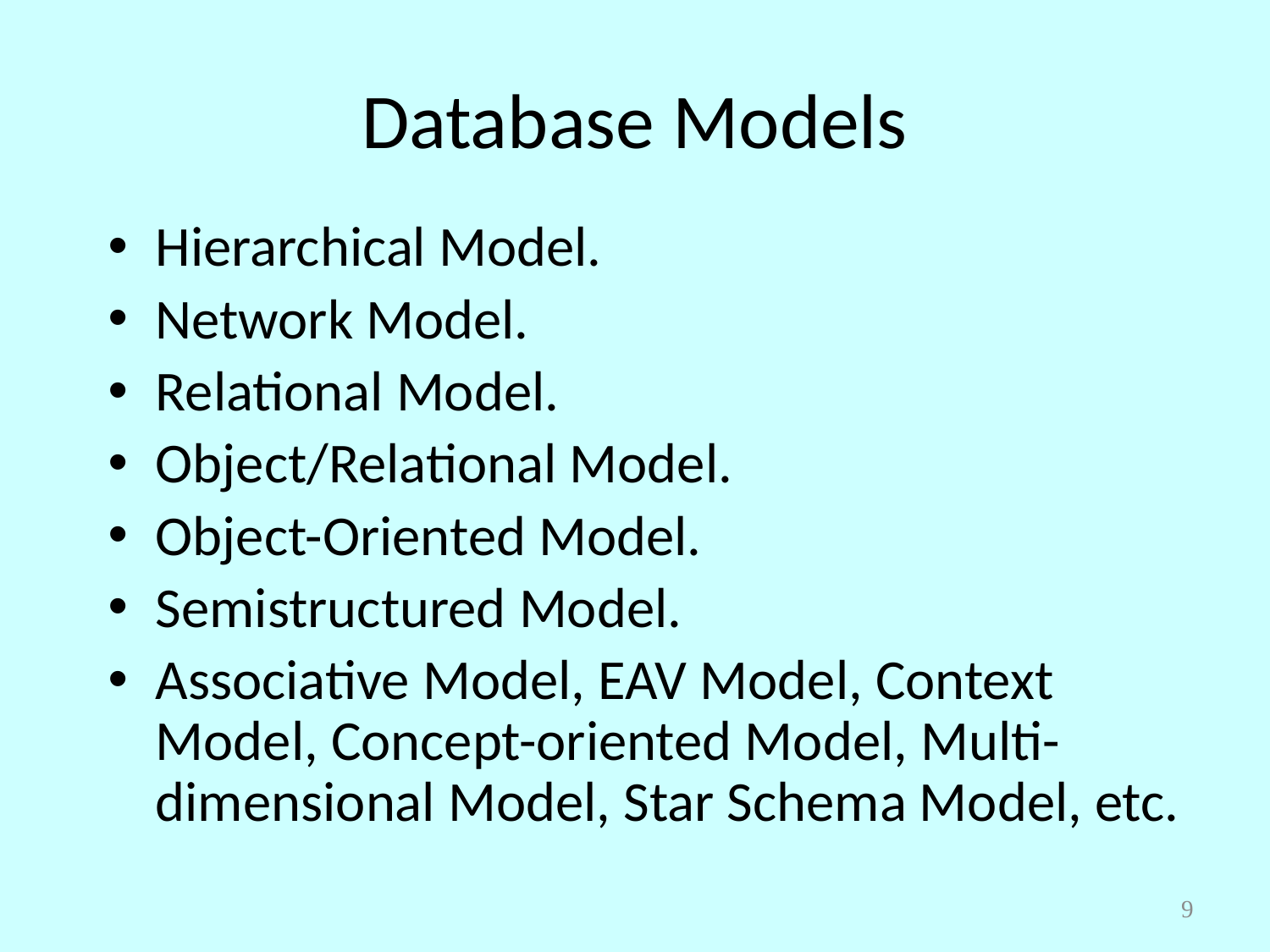

# Database Models
Hierarchical Model.
Network Model.
Relational Model.
Object/Relational Model.
Object-Oriented Model.
Semistructured Model.
Associative Model, EAV Model, Context Model, Concept-oriented Model, Multi-dimensional Model, Star Schema Model, etc.
9